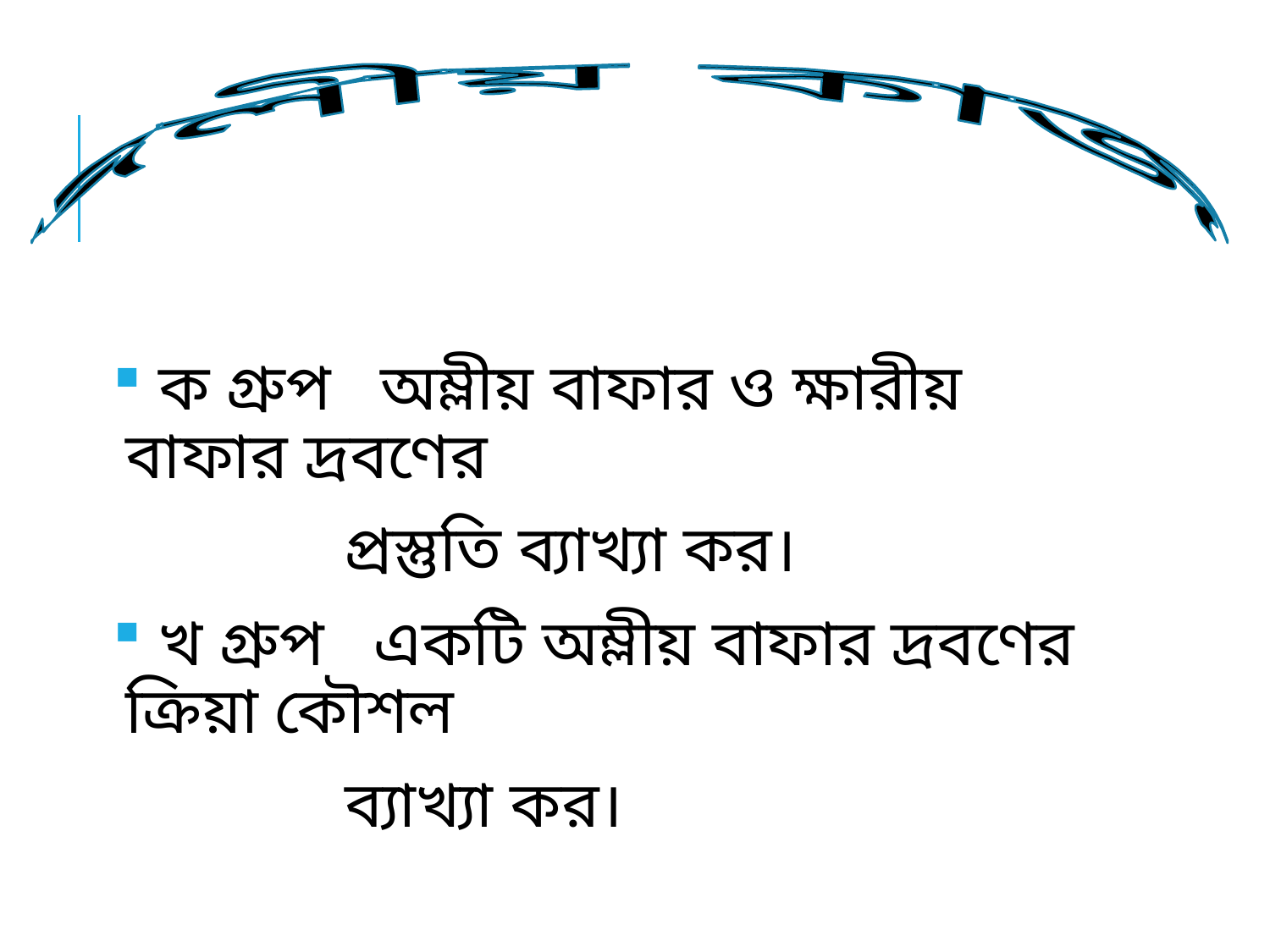

দলীয় কাজ
#
 ক গ্রুপ   অম্লীয় বাফার ও ক্ষারীয় বাফার দ্রবণের
             প্রস্তুতি ব্যাখ্যা কর।
 খ গ্রুপ   একটি অম্লীয় বাফার দ্রবণের ক্রিয়া কৌশল
             ব্যাখ্যা কর।